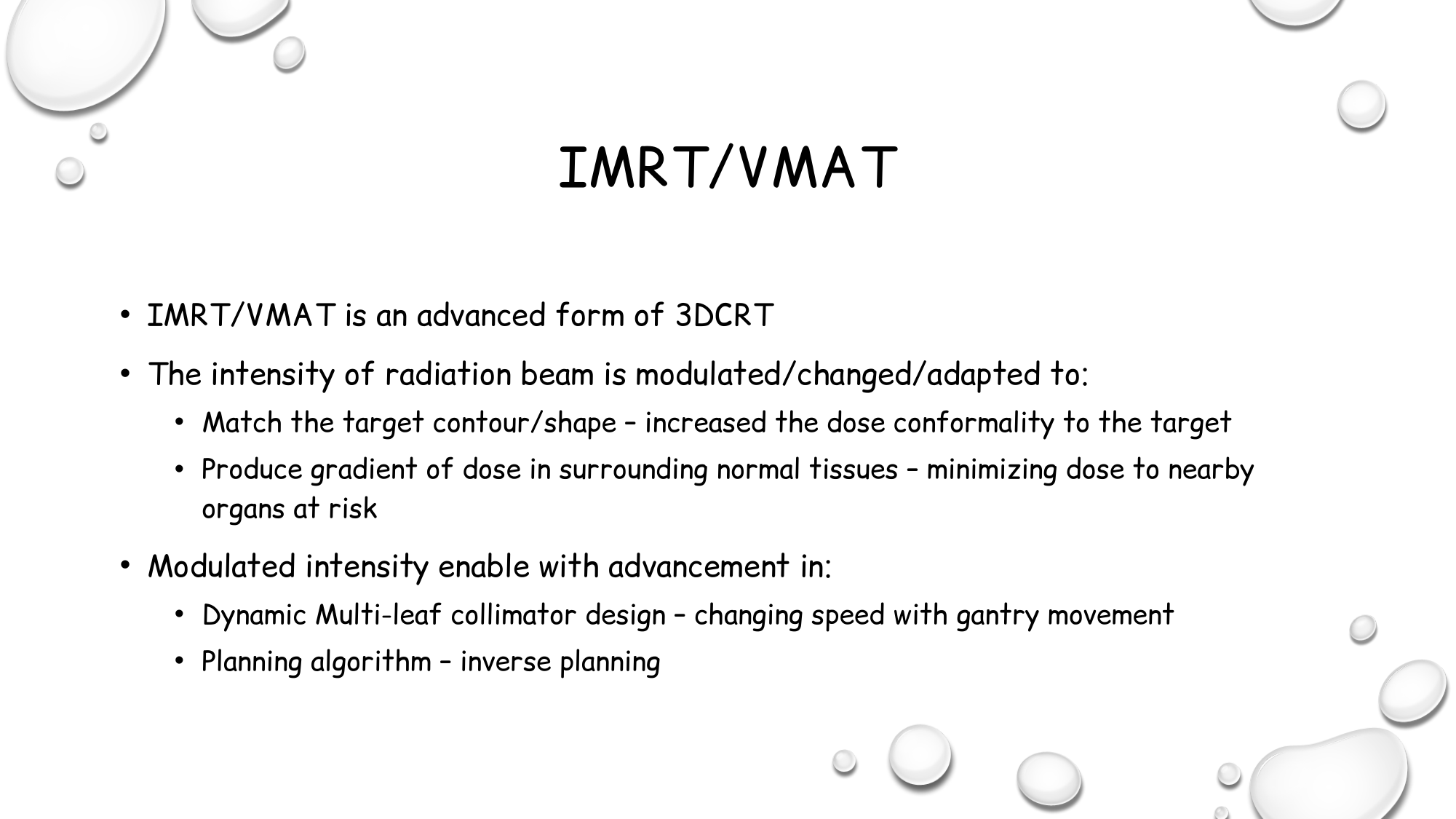

# IMRT/VMAT
IMRT/VMAT is an advanced form of 3DCRT
The intensity of radiation beam is modulated/changed/adapted to:
Match the target contour/shape – increased the dose conformality to the target
Produce gradient of dose in surrounding normal tissues – minimizing dose to nearby organs at risk
Modulated intensity enable with advancement in:
Dynamic Multi-leaf collimator design – changing speed with gantry movement
Planning algorithm – inverse planning